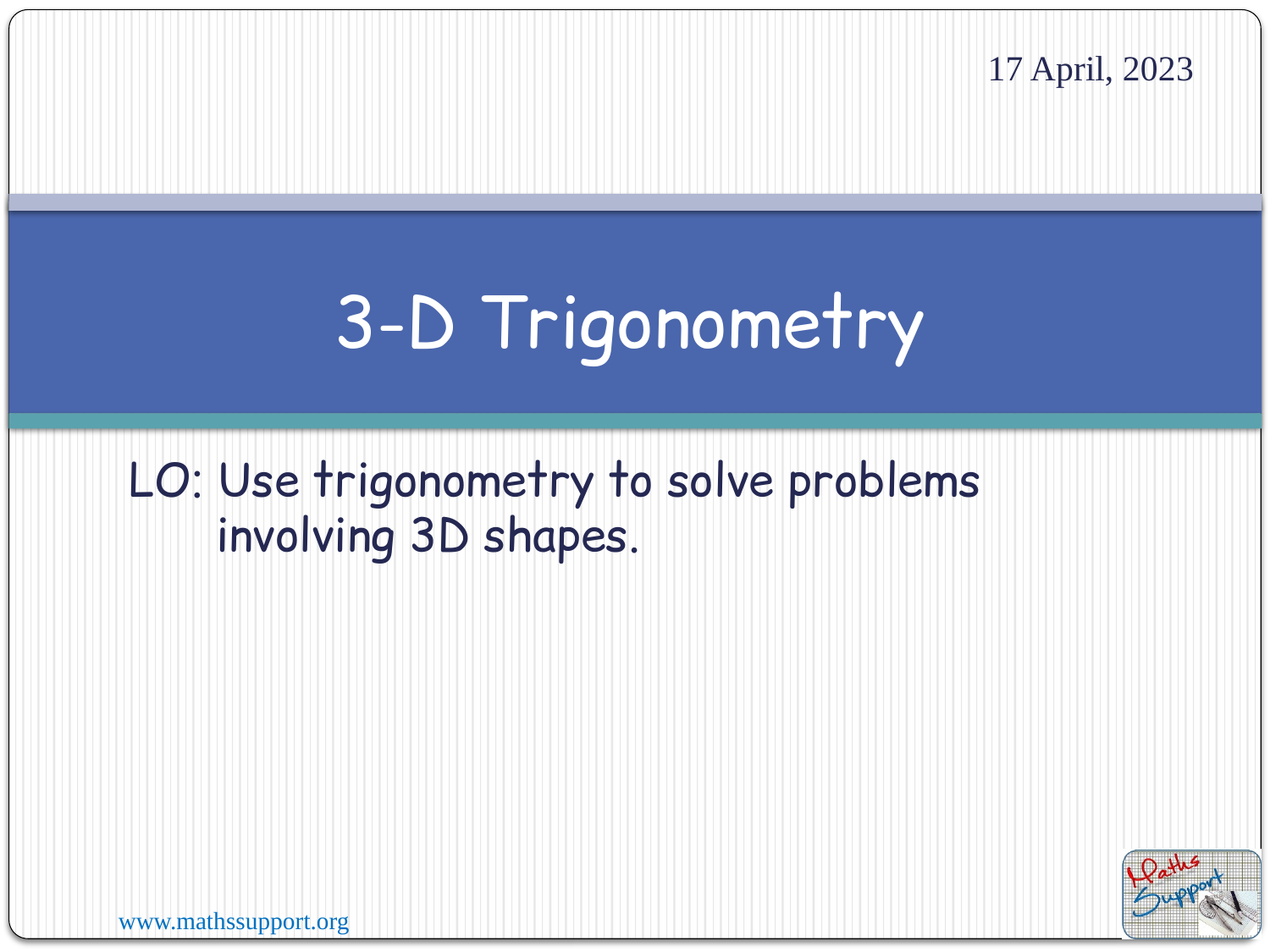

17 April, 2023
# 3-D Trigonometry
LO: Use trigonometry to solve problems involving 3D shapes.